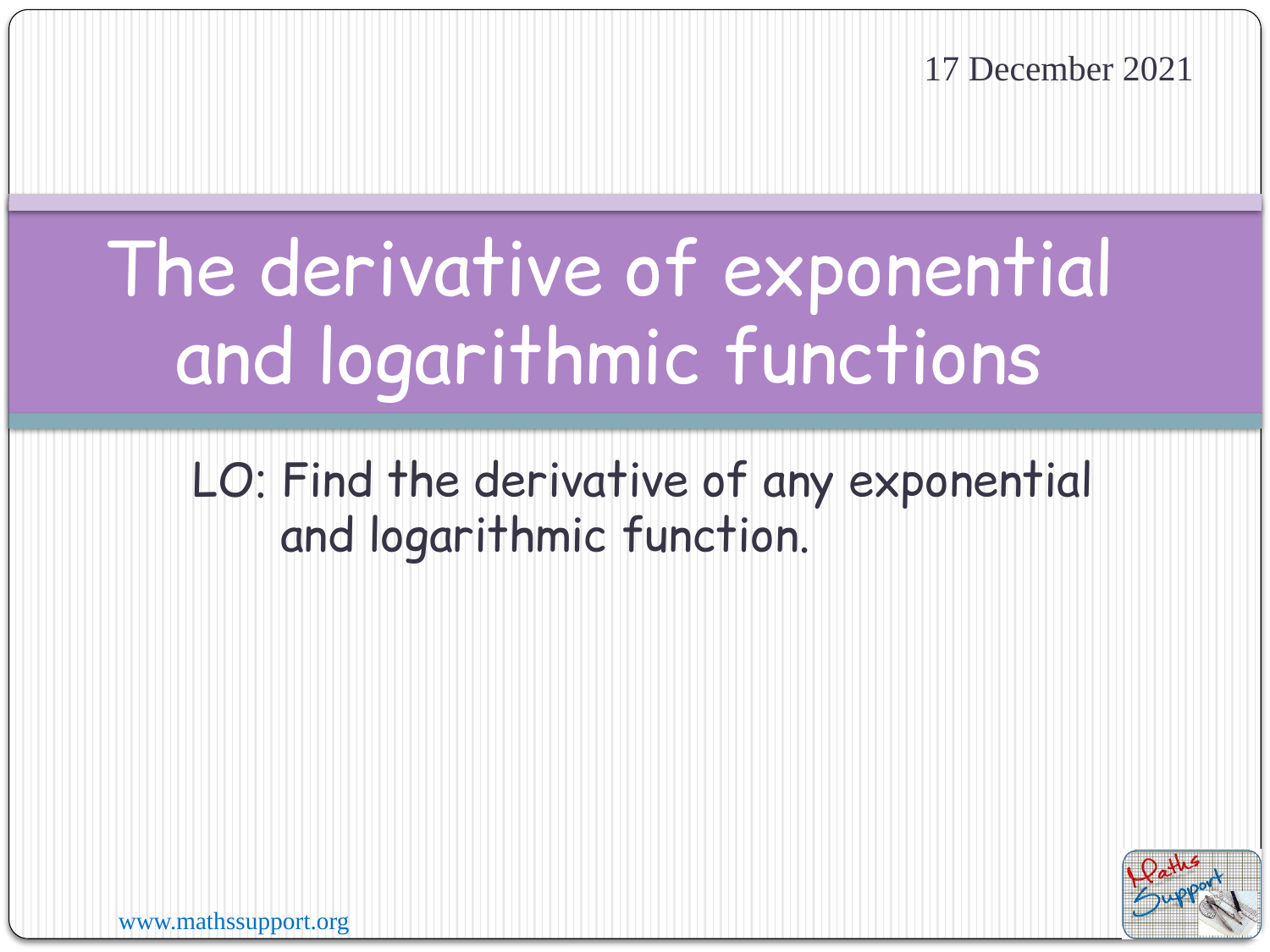

17 December 2021
# The derivative of exponential and logarithmic functions
LO: Find the derivative of any exponential and logarithmic function.